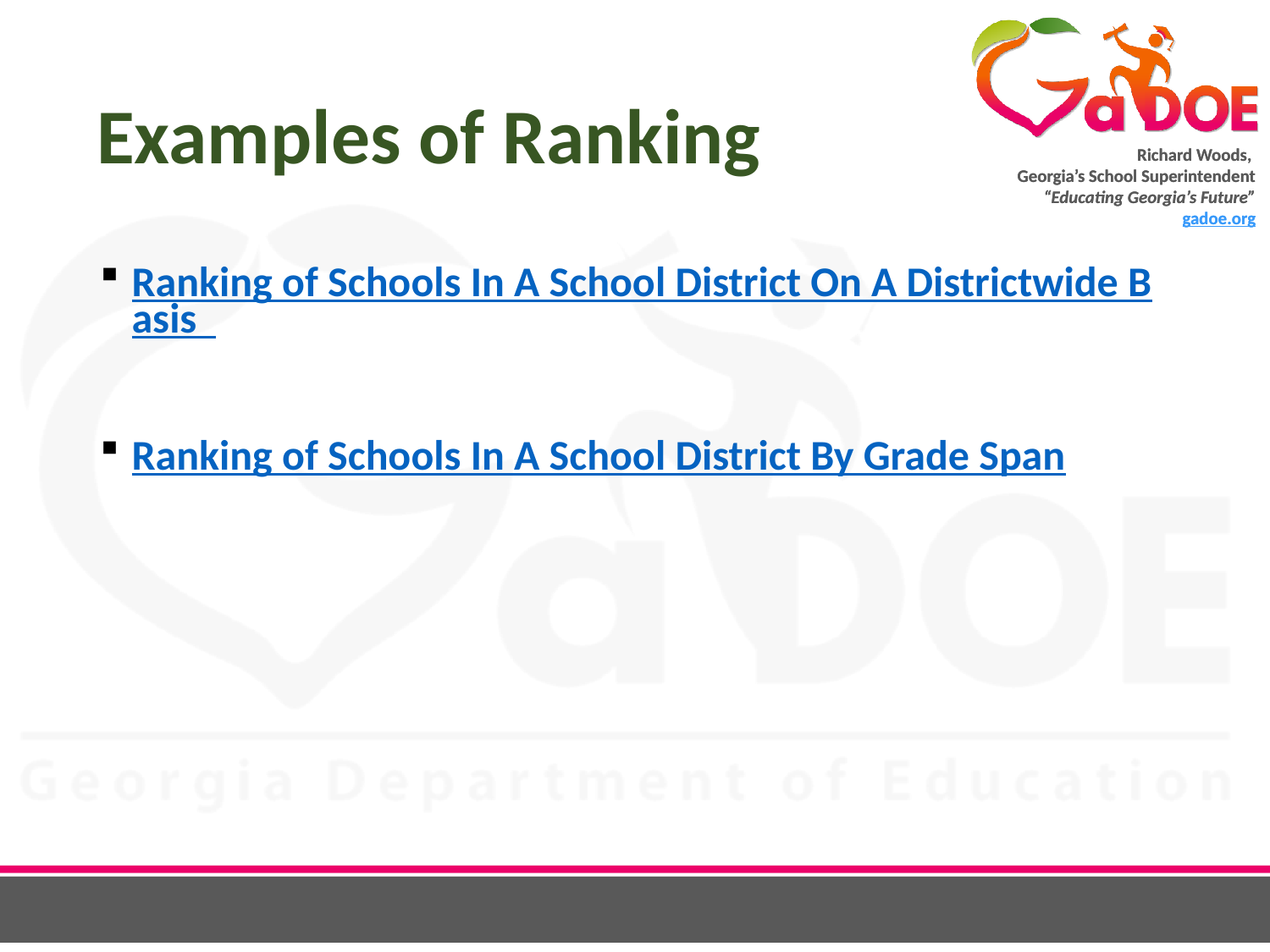

# Examples of Ranking
Ranking of Schools In A School District On A Districtwide Basis

Ranking of Schools In A School District By Grade Span